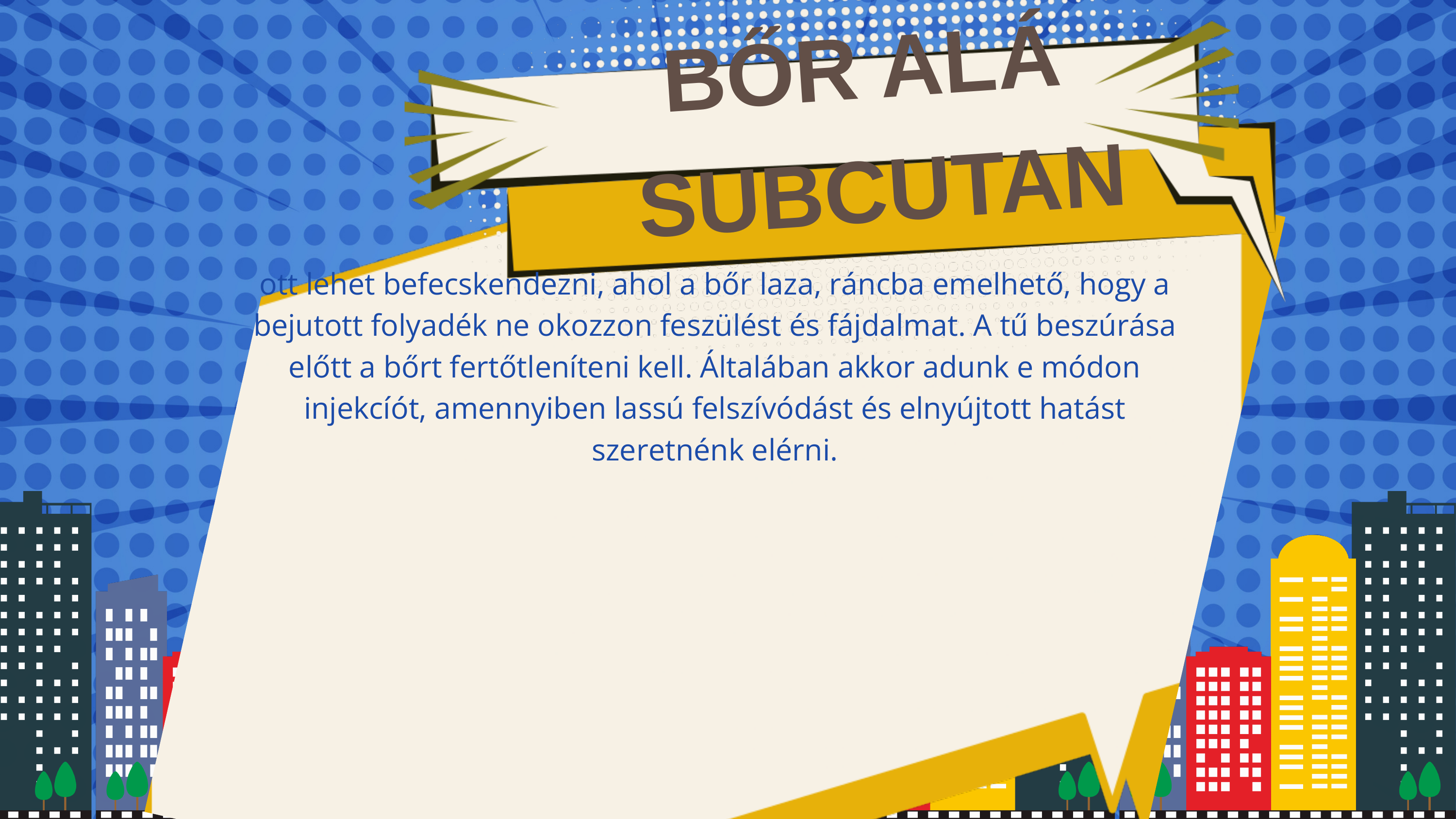

BŐR ALÁ
 SUBCUTAN

ott lehet befecskendezni, ahol a bőr laza, ráncba emelhető, hogy a bejutott folyadék ne okozzon feszülést és fájdalmat. A tű beszúrása előtt a bőrt fertőtleníteni kell. Általában akkor adunk e módon injekcíót, amennyiben lassú felszívódást és elnyújtott hatást szeretnénk elérni.